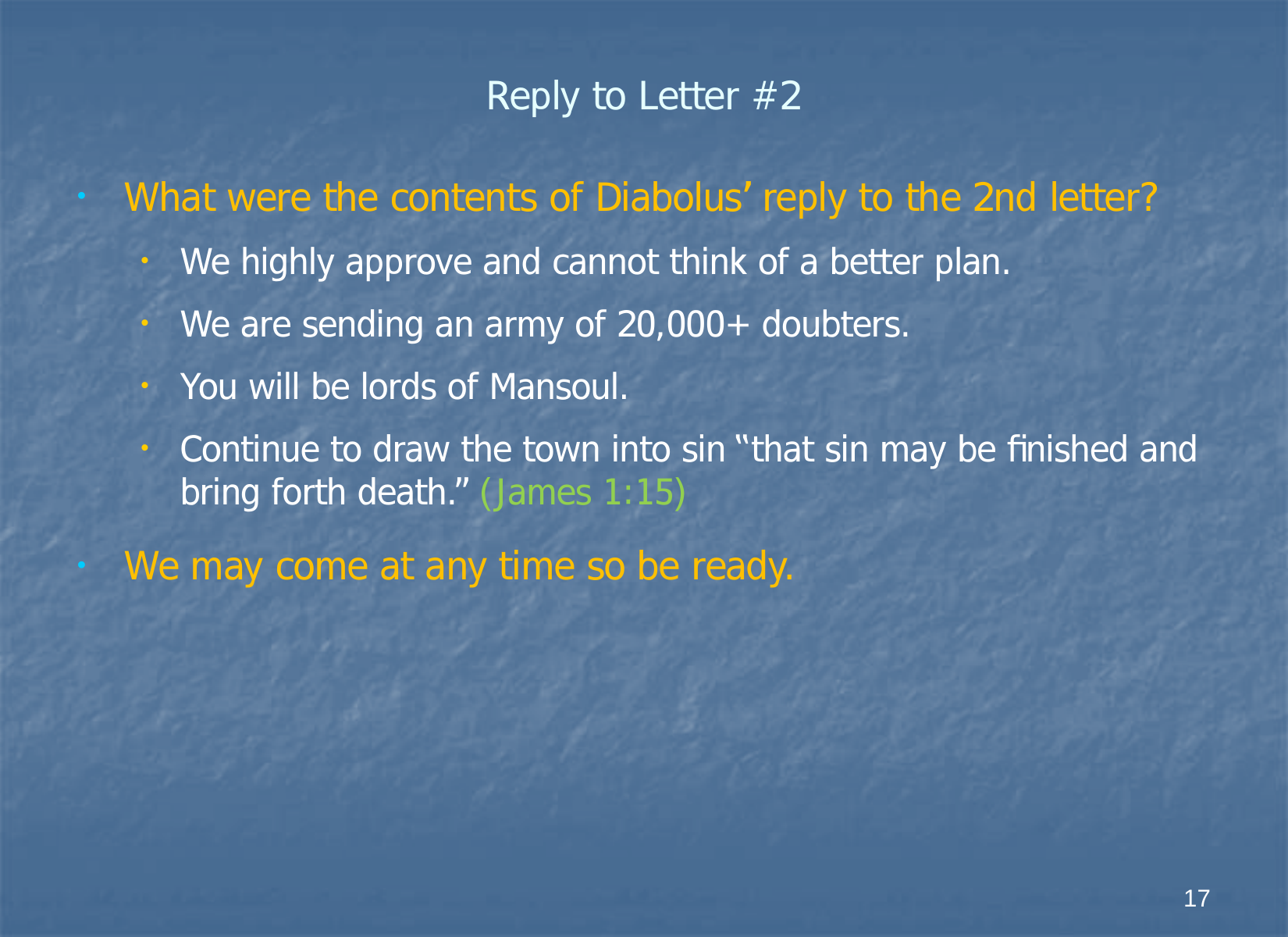

# Reply to Letter #2
What were the contents of Diabolus’ reply to the 2nd letter?
We highly approve and cannot think of a better plan.
We are sending an army of 20,000+ doubters.
You will be lords of Mansoul.
Continue to draw the town into sin “that sin may be finished and bring forth death.” (James 1:15)
We may come at any time so be ready.

17